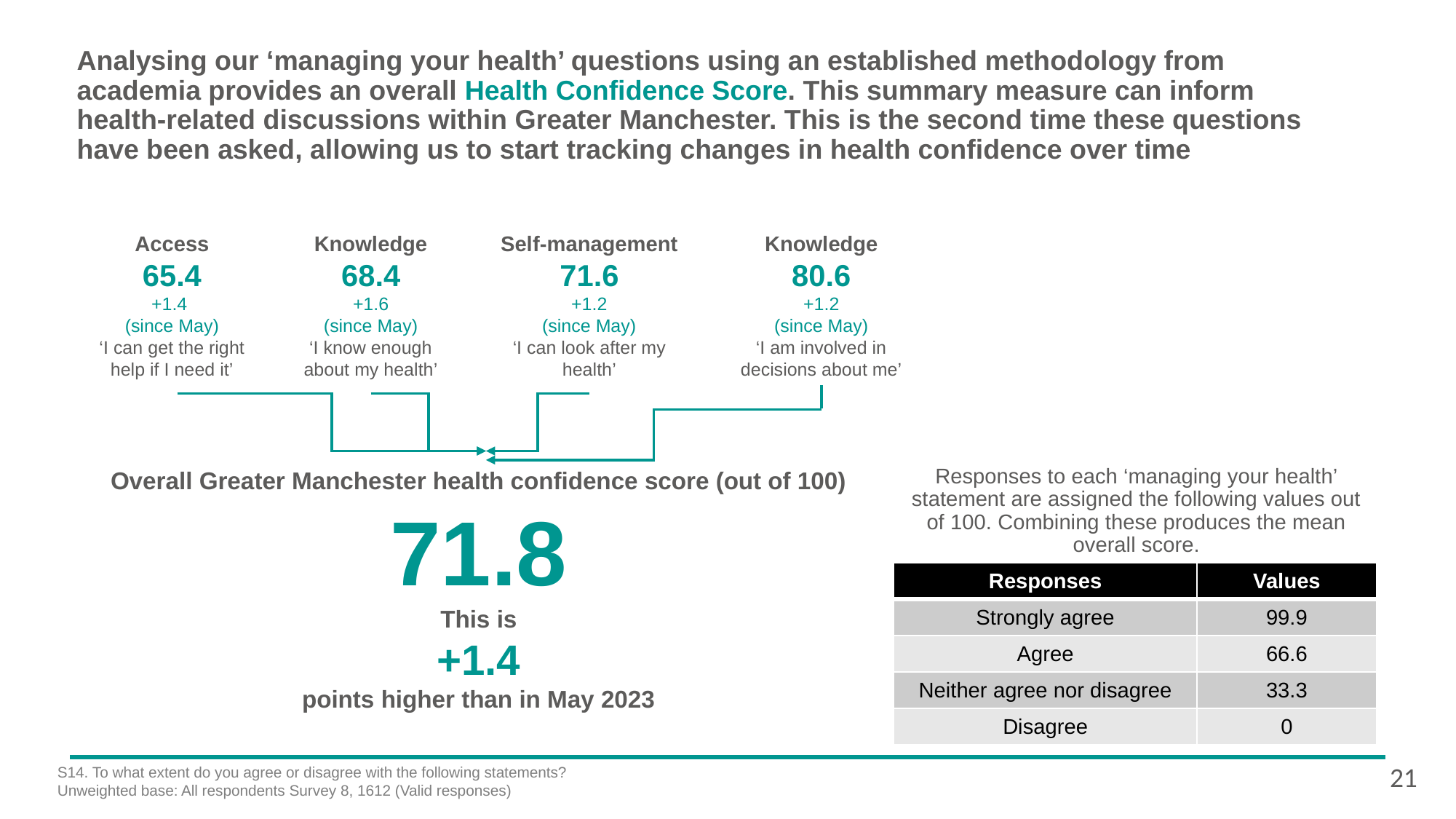

Analysing our ‘managing your health’ questions using an established methodology from academia provides an overall Health Confidence Score. This summary measure can inform health-related discussions within Greater Manchester. This is the second time these questions have been asked, allowing us to start tracking changes in health confidence over time
Access
65.4
+1.4
(since May)
‘I can get the right help if I need it’
Knowledge
68.4
+1.6
(since May)
‘I know enough about my health’
Self-management
71.6
+1.2
(since May)
‘I can look after my health’
Knowledge
80.6
+1.2
(since May)
‘I am involved in decisions about me’
Responses to each ‘managing your health’ statement are assigned the following values out of 100. Combining these produces the mean overall score.

Overall Greater Manchester health confidence score (out of 100)
71.8
This is
+1.4
points higher than in May 2023
| Responses | Values |
| --- | --- |
| Strongly agree | 99.9 |
| Agree | 66.6 |
| Neither agree nor disagree | 33.3 |
| Disagree | 0 |
21
S14. To what extent do you agree or disagree with the following statements?
Unweighted base: All respondents Survey 8, 1612 (Valid responses)